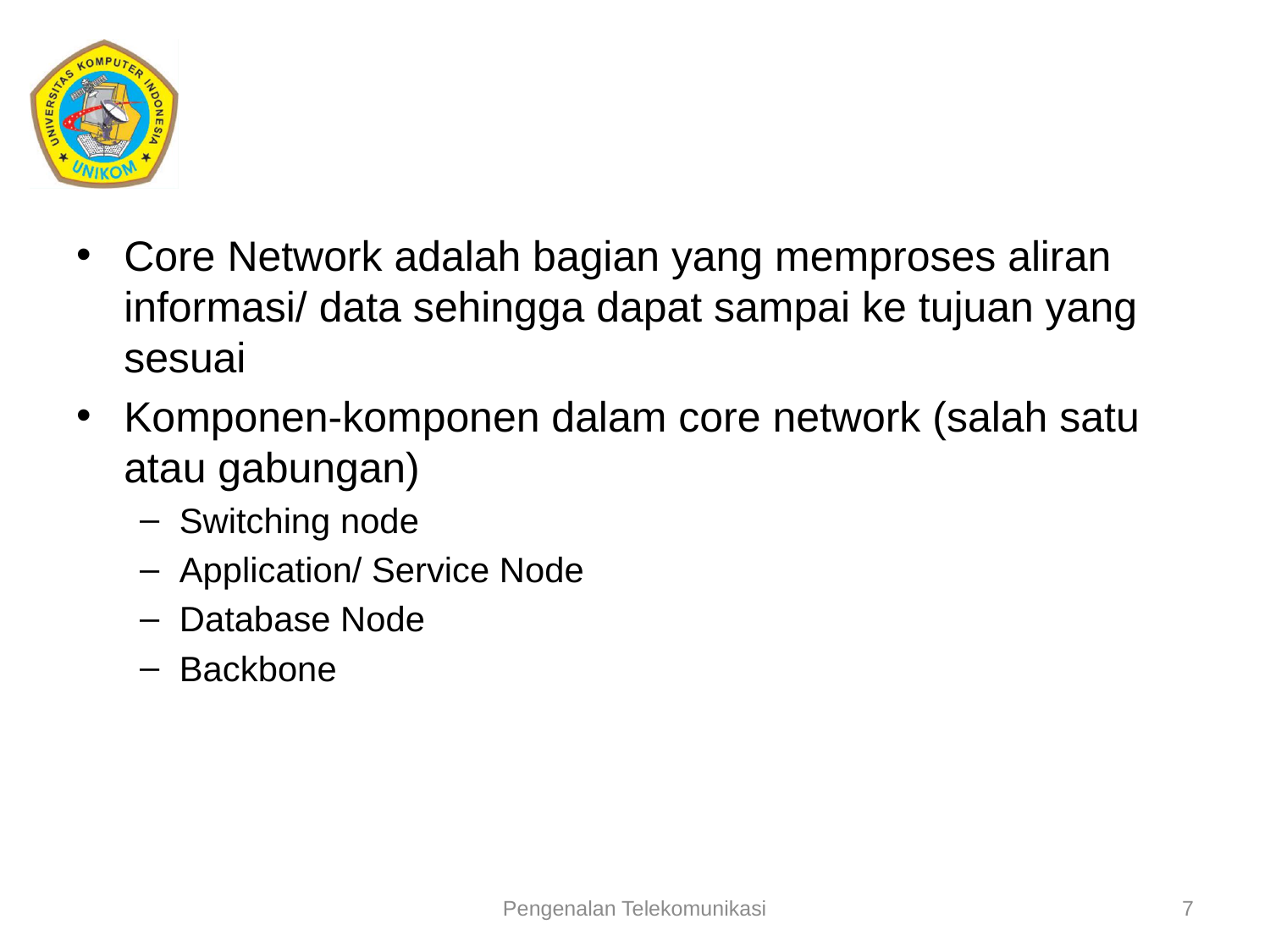

#
Core Network adalah bagian yang memproses aliran informasi/ data sehingga dapat sampai ke tujuan yang sesuai
Komponen-komponen dalam core network (salah satu atau gabungan)
Switching node
Application/ Service Node
Database Node
Backbone

Pengenalan Telekomunikasi
7